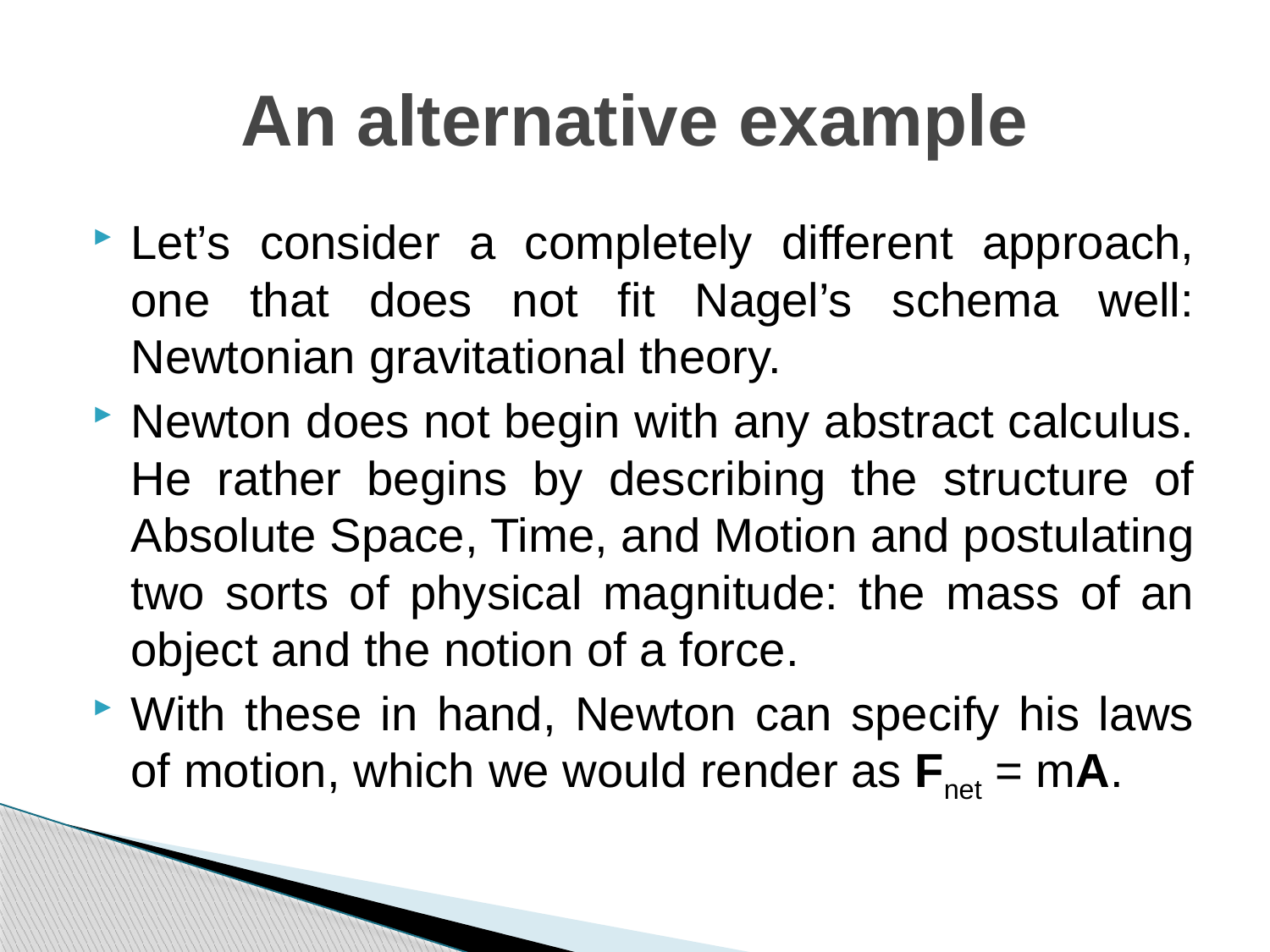

# An alternative example
Let’s consider a completely different approach, one that does not fit Nagel’s schema well: Newtonian gravitational theory.
Newton does not begin with any abstract calculus. He rather begins by describing the structure of Absolute Space, Time, and Motion and postulating two sorts of physical magnitude: the mass of an object and the notion of a force.
With these in hand, Newton can specify his laws of motion, which we would render as Fnet = mA.